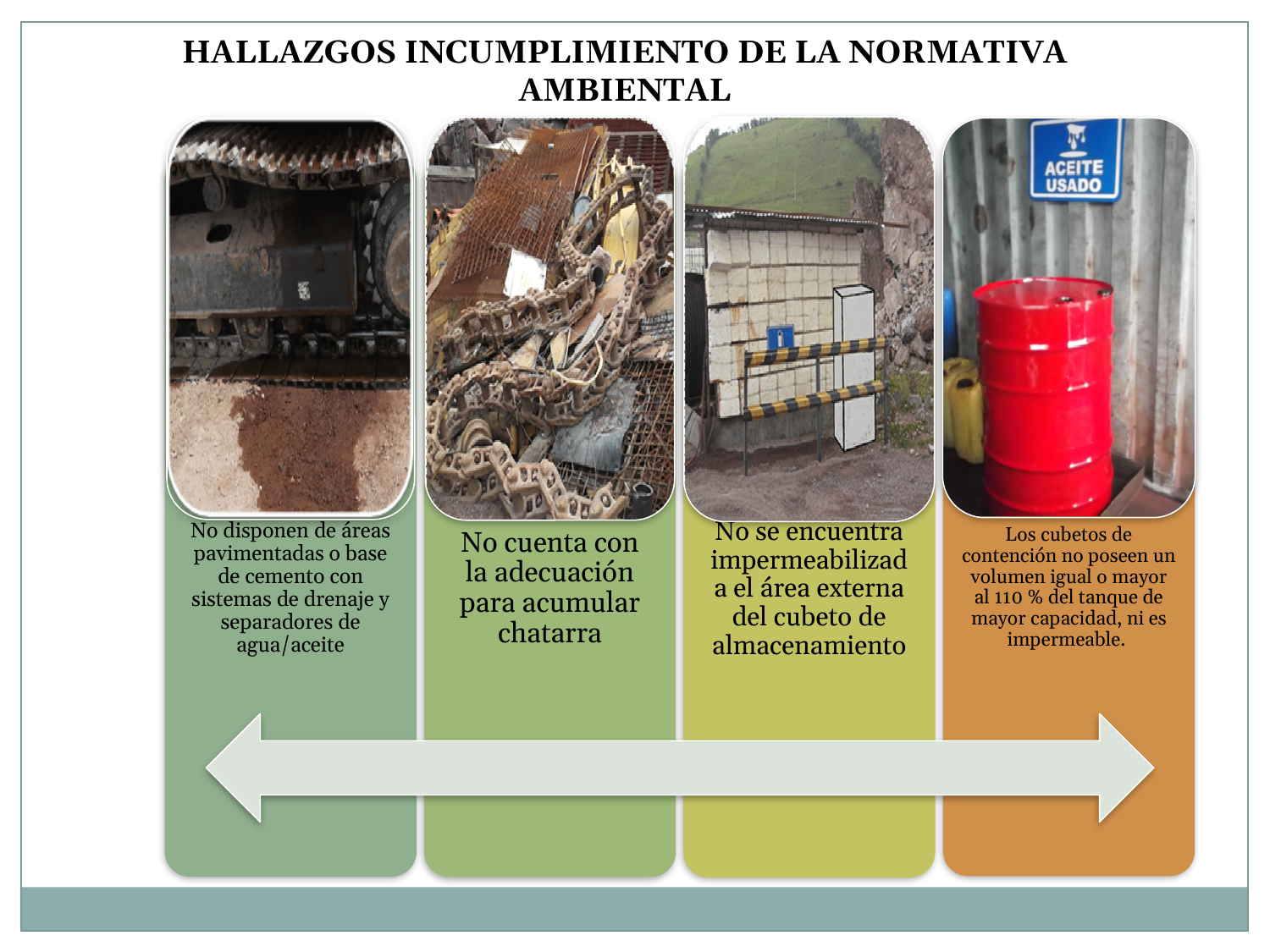

HALLAZGOS INCUMPLIMIENTO DE LA NORMATIVA AMBIENTAL
No disponen de áreas pavimentadas o base de cemento con sistemas de drenaje y separadores de agua/aceite
No cuenta con la adecuación para acumular chatarra
No se encuentra impermeabilizada el área externa del cubeto de almacenamiento
Los cubetos de contención no poseen un volumen igual o mayor al 110 % del tanque de mayor capacidad, ni es impermeable.